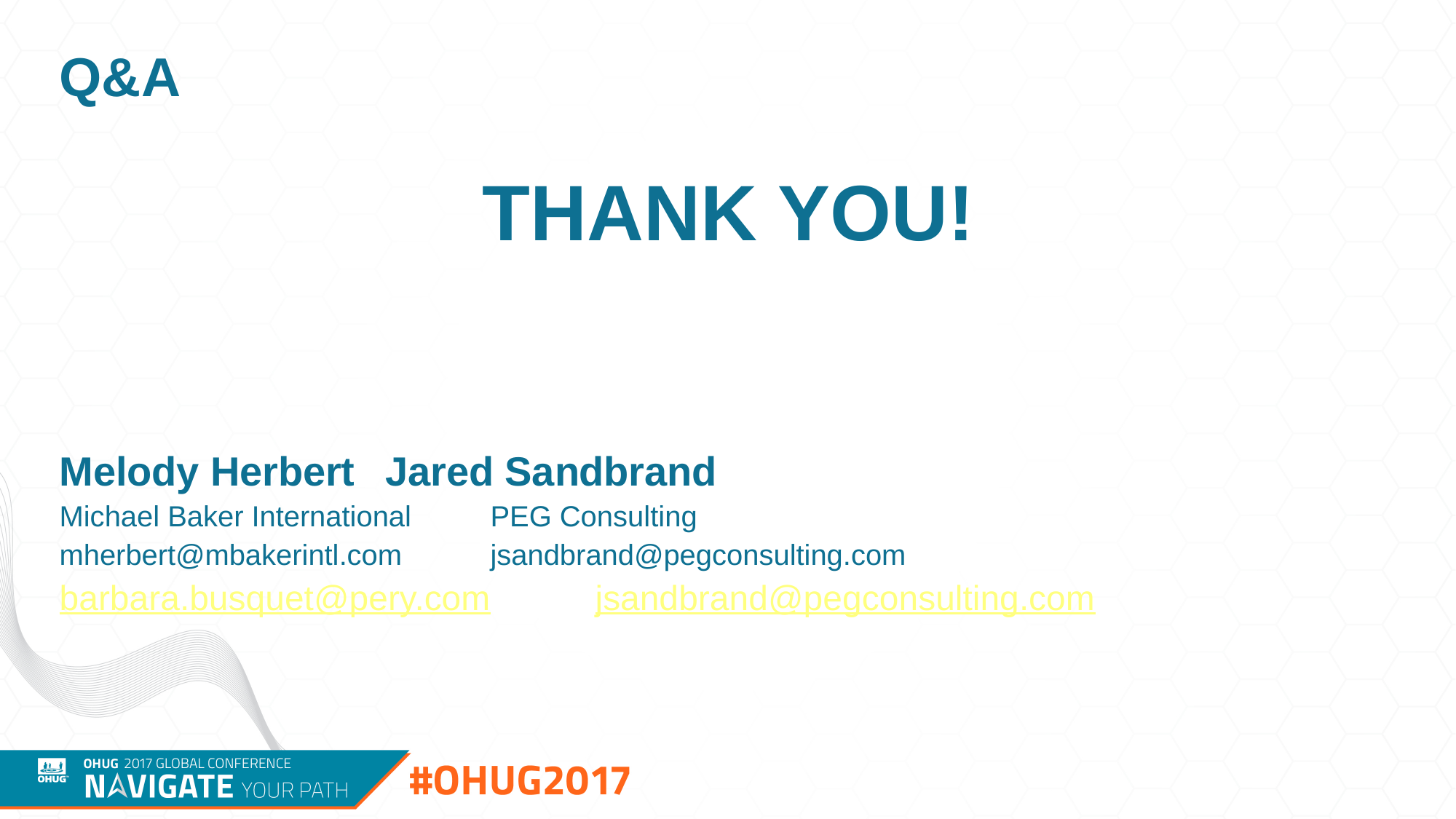

# Q&A
THANK YOU!

Melody Herbert											Jared Sandbrand
Michael Baker International										PEG Consulting
mherbert@mbakerintl.com										jsandbrand@pegconsulting.com
barbara.busquet@pery.com			jsandbrand@pegconsulting.com